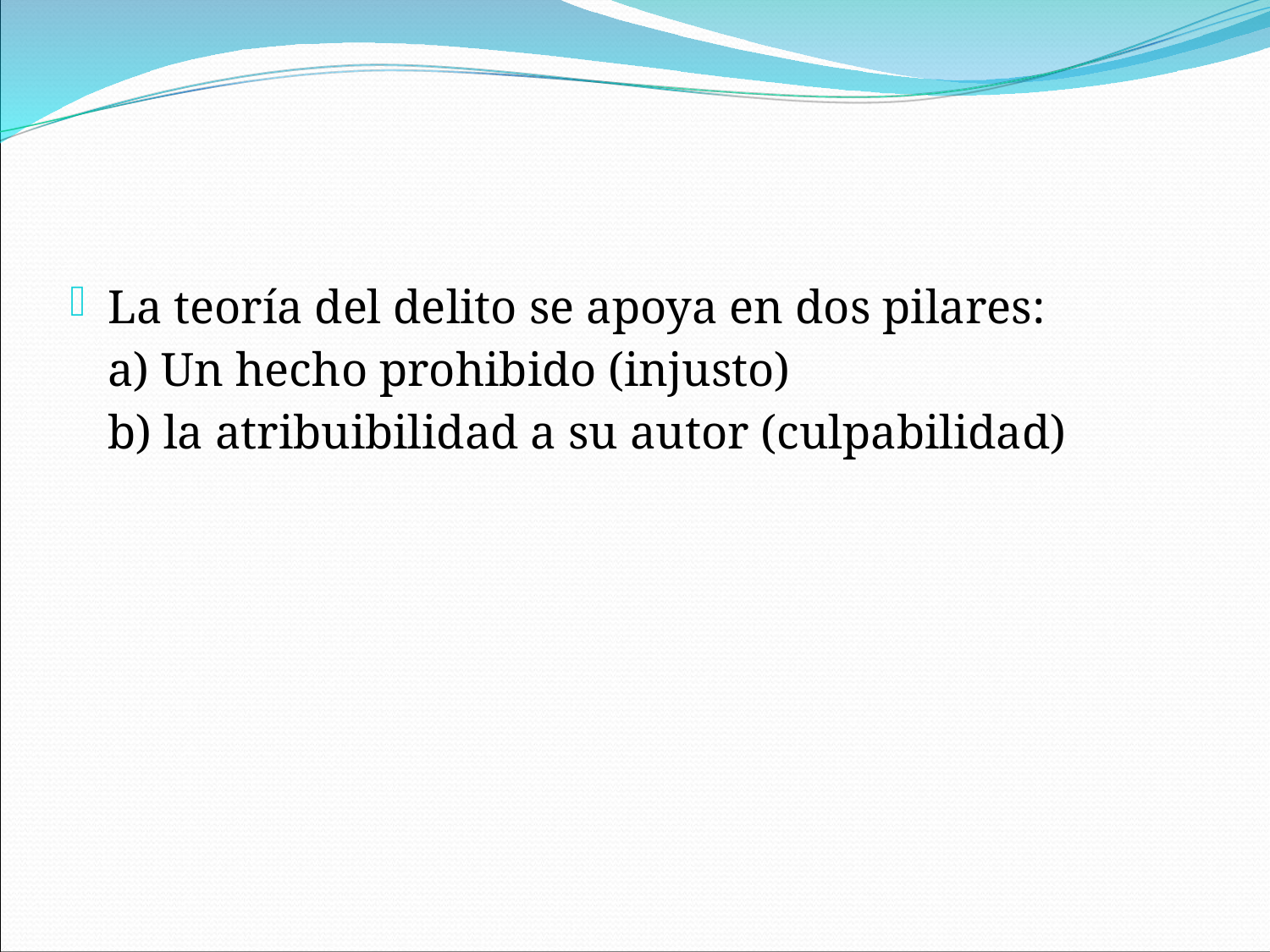

La teoría del delito se apoya en dos pilares:
a) Un hecho prohibido (injusto)
b) la atribuibilidad a su autor (culpabilidad)